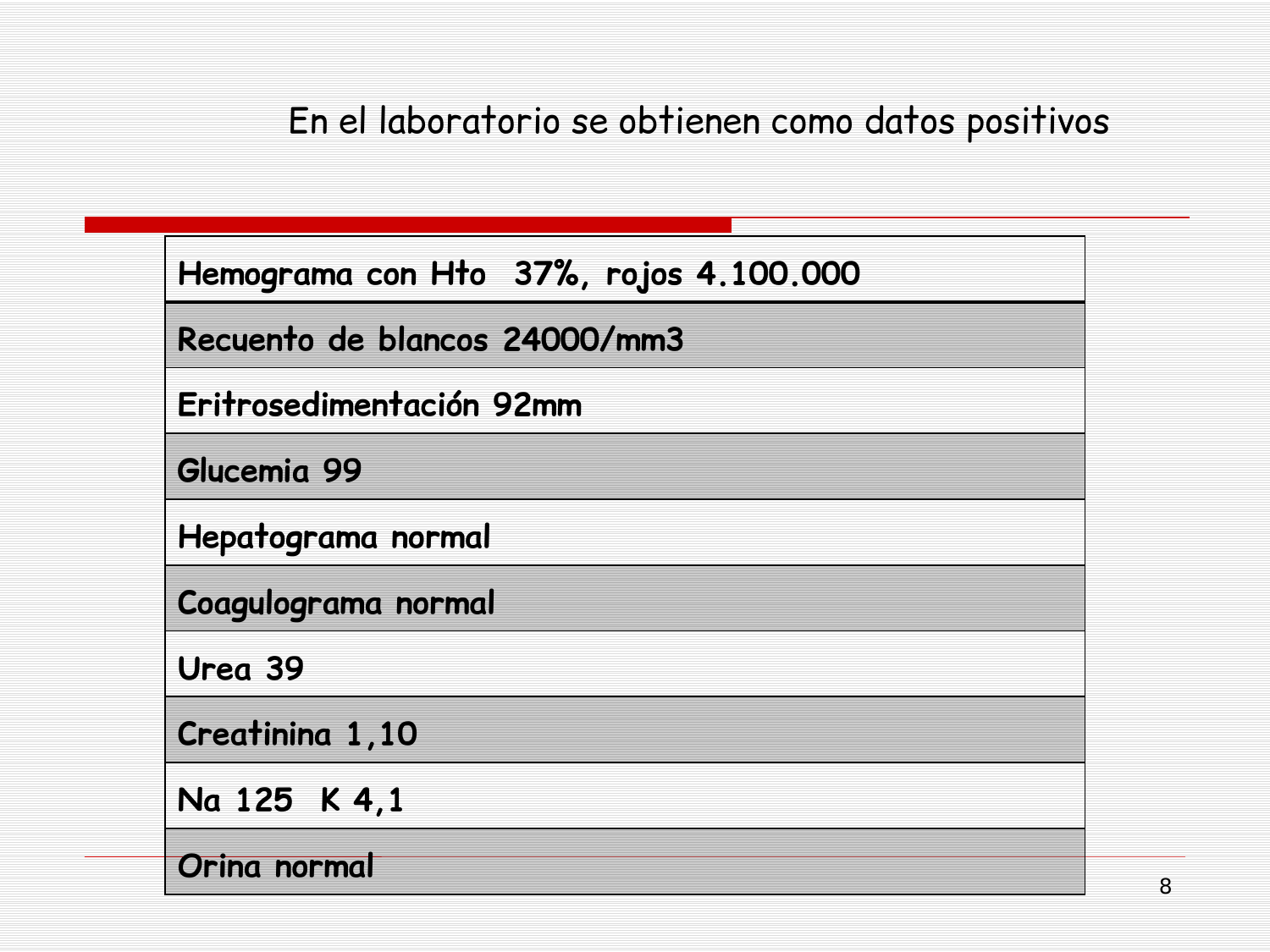

En el laboratorio se obtienen como datos positivos
| Hemograma con Hto 37%, rojos 4.100.000 |
| --- |
| Recuento de blancos 24000/mm3 |
| Eritrosedimentación 92mm |
| Glucemia 99 |
| Hepatograma normal |
| Coagulograma normal |
| Urea 39 |
| Creatinina 1,10 |
| Na 125 K 4,1 |
| Orina normal |
8